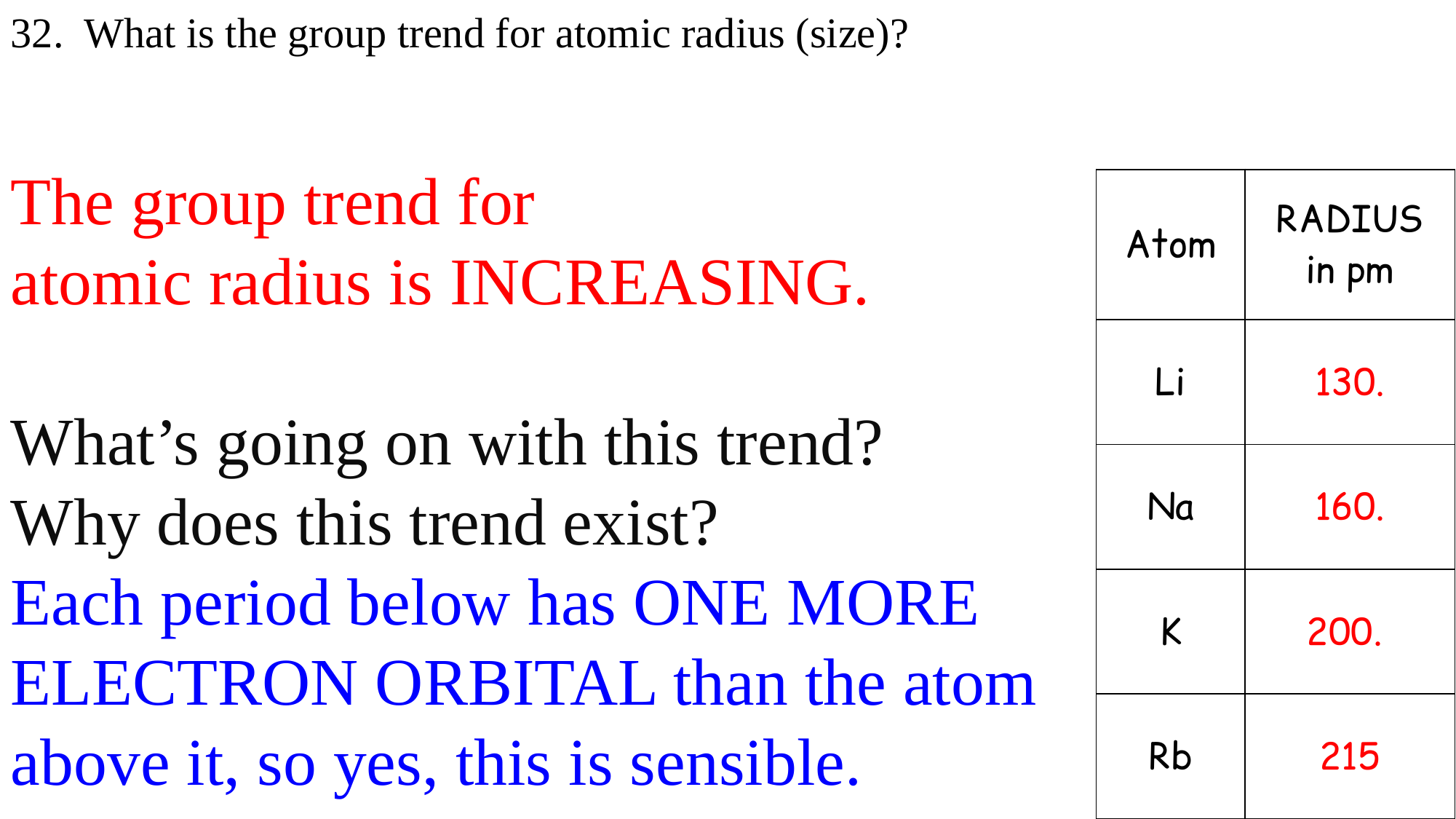

32.  What is the group trend for atomic radius (size)?

The group trend for
atomic radius is INCREASING.

What’s going on with this trend?
Why does this trend exist?
Each period below has ONE MORE
ELECTRON ORBITAL than the atom
above it, so yes, this is sensible.

| Atom | RADIUS in pm |
| --- | --- |
| Li | 130. |
| Na | 160. |
| K | 200. |
| Rb | 215 |